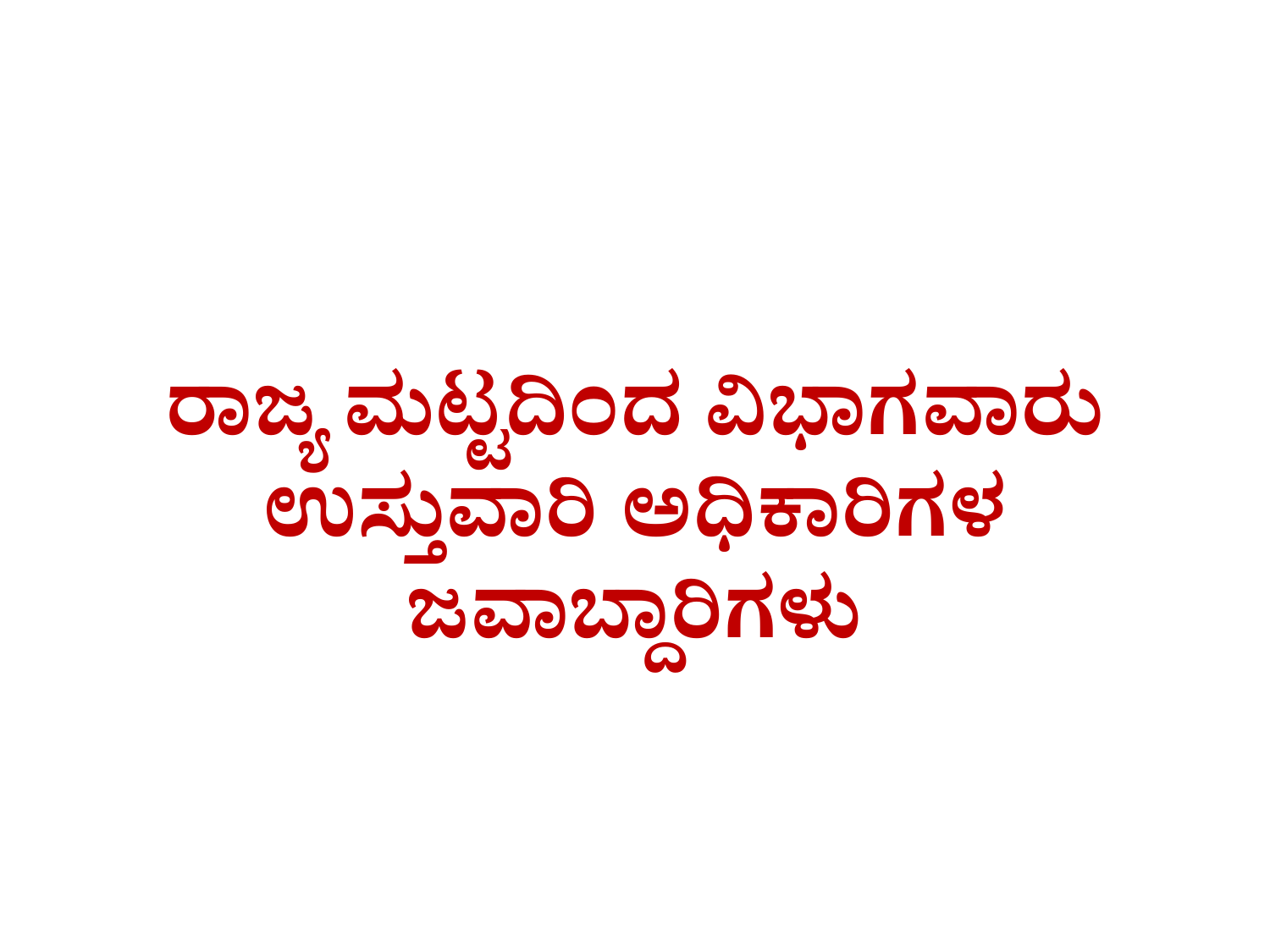

# ರಾಜ್ಯ ಮಟ್ಟದಿಂದ ವಿಭಾಗವಾರು ಉಸ್ತುವಾರಿ ಅಧಿಕಾರಿಗಳ ಜವಾಬ್ದಾರಿಗಳು